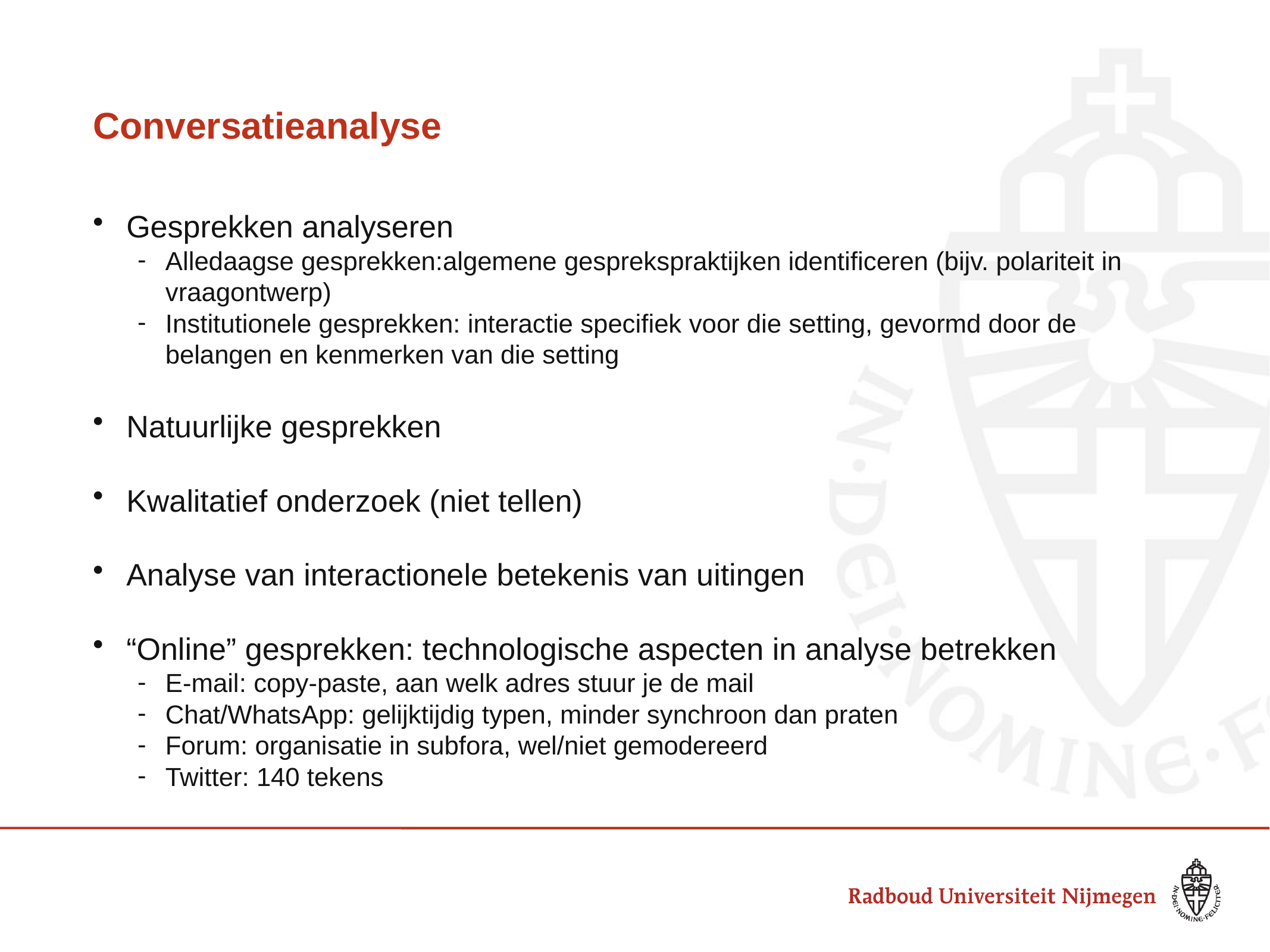

# Conversatieanalyse
Gesprekken analyseren
Alledaagse gesprekken:algemene gesprekspraktijken identificeren (bijv. polariteit in vraagontwerp)
Institutionele gesprekken: interactie specifiek voor die setting, gevormd door de belangen en kenmerken van die setting

Natuurlijke gesprekken

Kwalitatief onderzoek (niet tellen)

Analyse van interactionele betekenis van uitingen

“Online” gesprekken: technologische aspecten in analyse betrekken
E-mail: copy-paste, aan welk adres stuur je de mail
Chat/WhatsApp: gelijktijdig typen, minder synchroon dan praten
Forum: organisatie in subfora, wel/niet gemodereerd
Twitter: 140 tekens